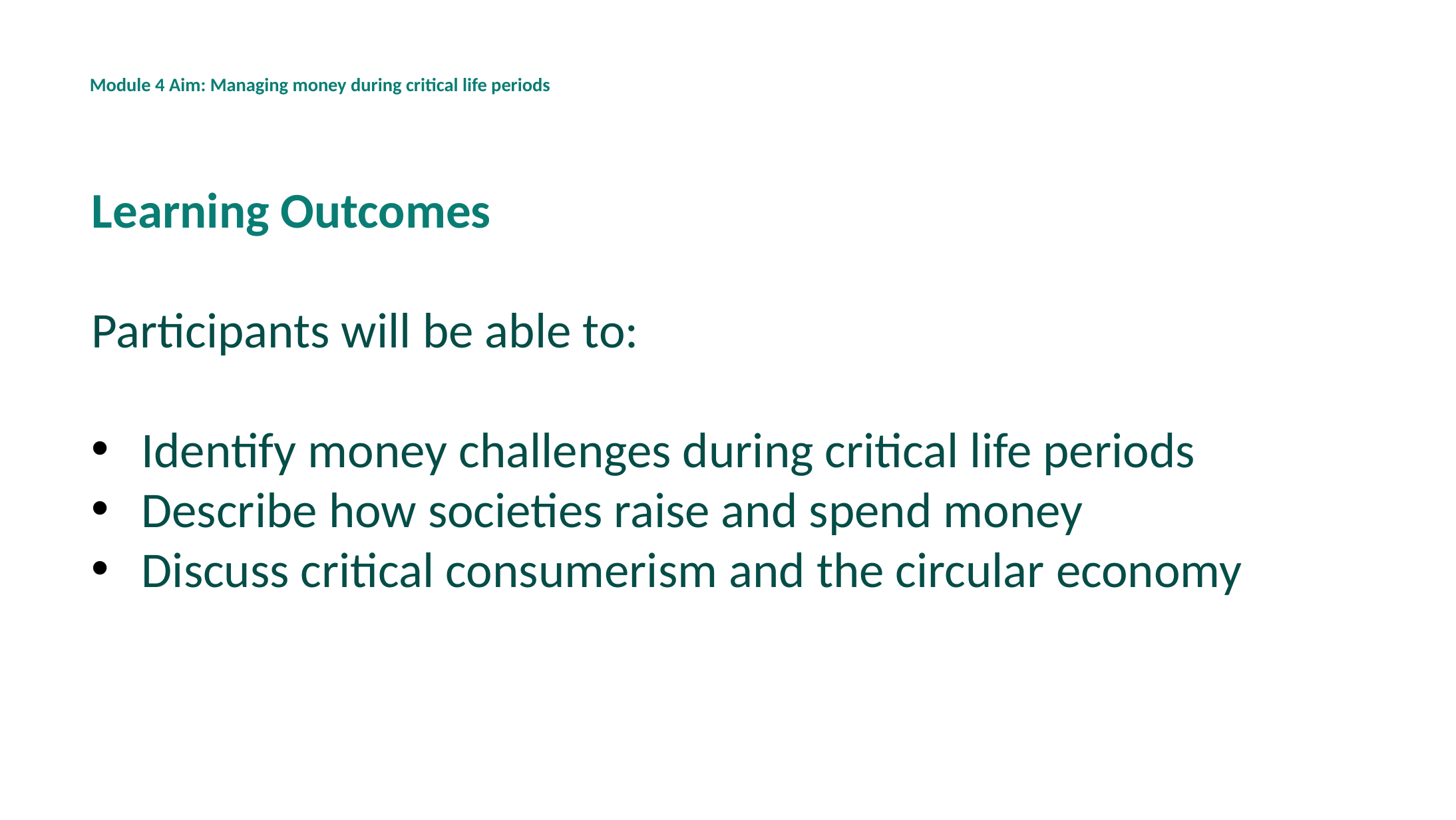

# Module 4 Aim: Managing money during critical life periods
Learning Outcomes

Participants will be able to:

Identify money challenges during critical life periods
Describe how societies raise and spend money
Discuss critical consumerism and the circular economy